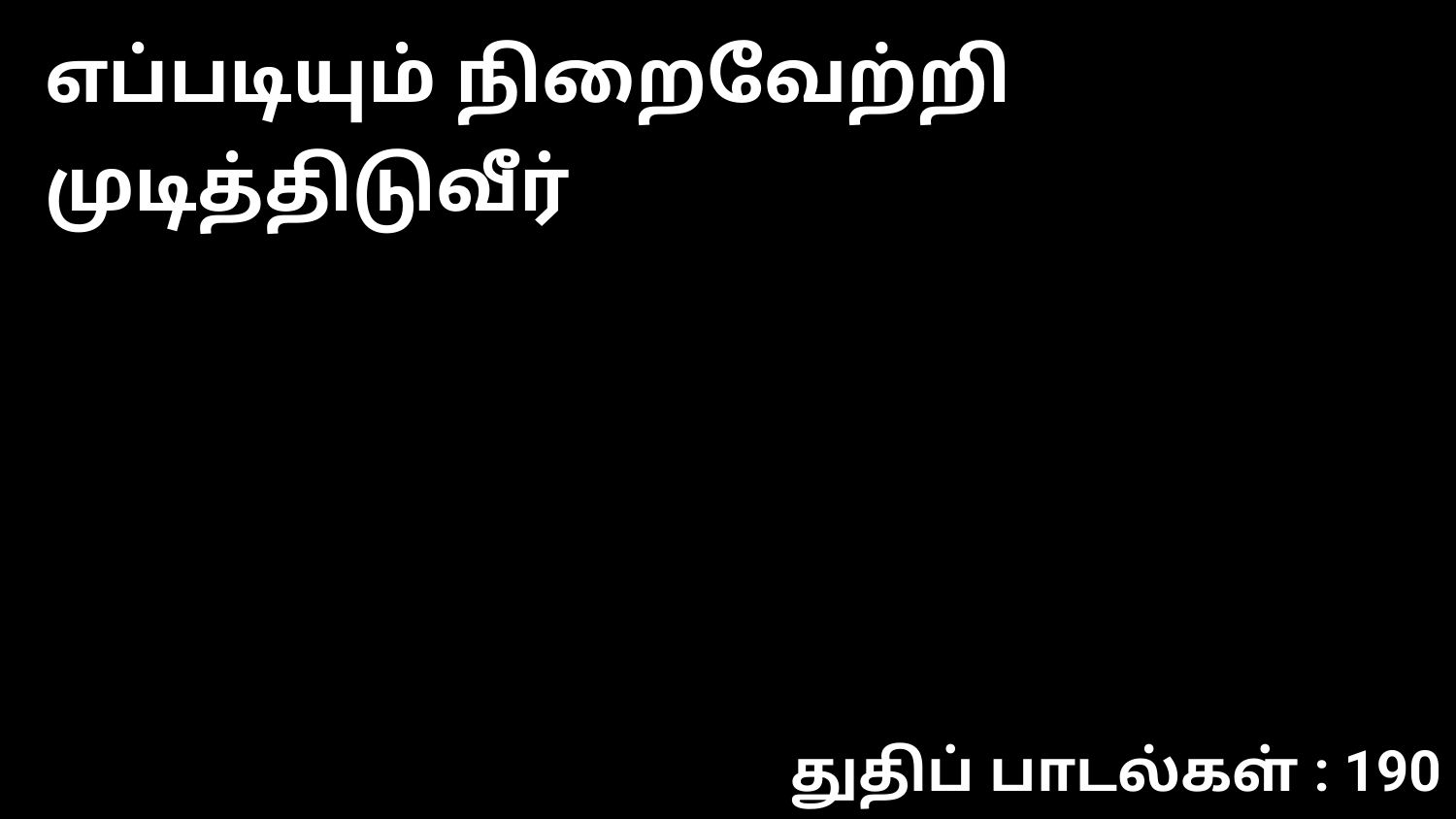

எப்படியும் நிறைவேற்றி முடித்திடுவீர்
துதிப் பாடல்கள் : 190